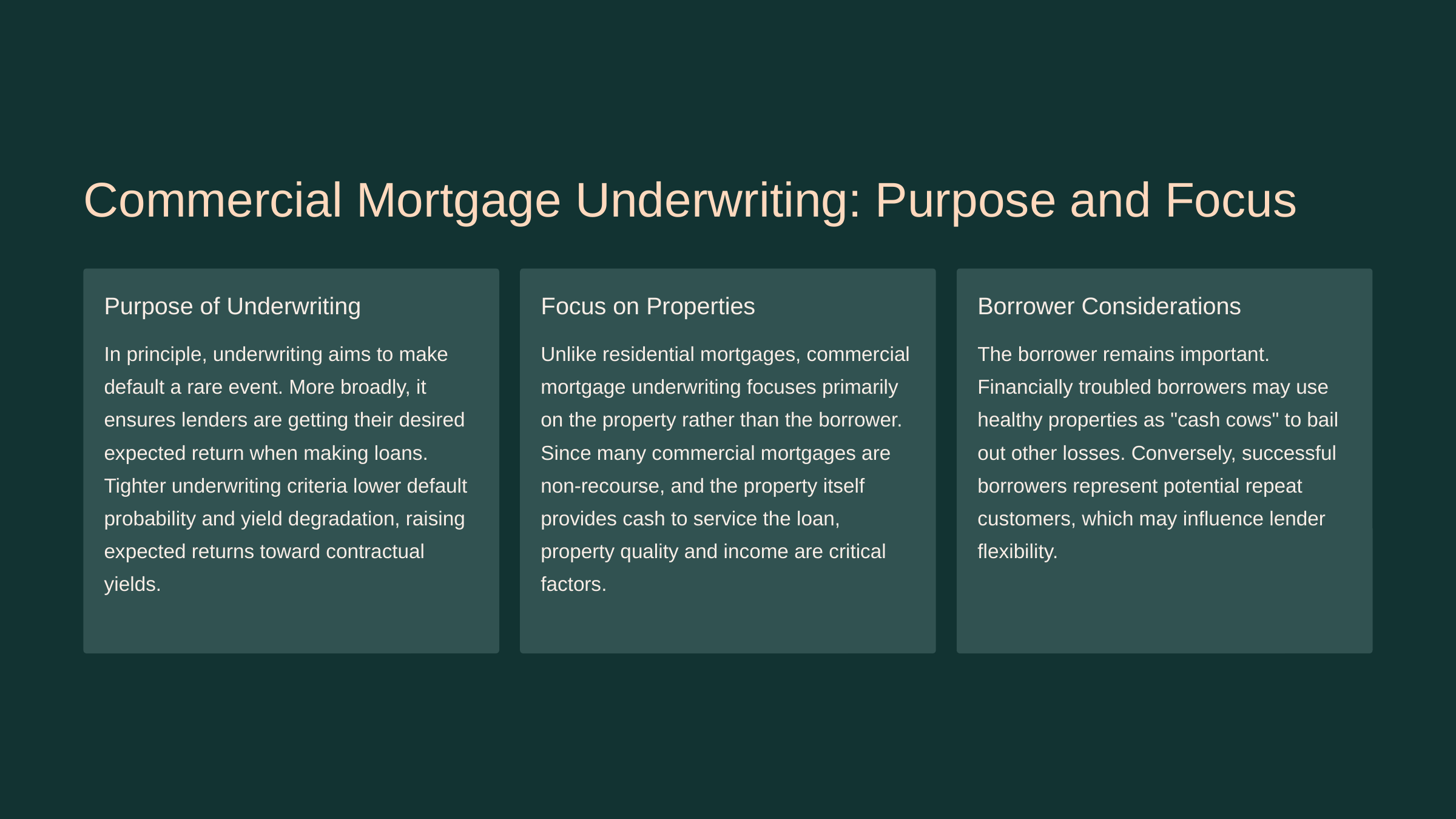

Commercial Mortgage Underwriting: Purpose and Focus

Purpose of Underwriting
Focus on Properties
Borrower Considerations
In principle, underwriting aims to make default a rare event. More broadly, it ensures lenders are getting their desired expected return when making loans. Tighter underwriting criteria lower default probability and yield degradation, raising expected returns toward contractual yields.
Unlike residential mortgages, commercial mortgage underwriting focuses primarily on the property rather than the borrower. Since many commercial mortgages are non-recourse, and the property itself provides cash to service the loan, property quality and income are critical factors.
The borrower remains important. Financially troubled borrowers may use healthy properties as "cash cows" to bail out other losses. Conversely, successful borrowers represent potential repeat customers, which may influence lender flexibility.